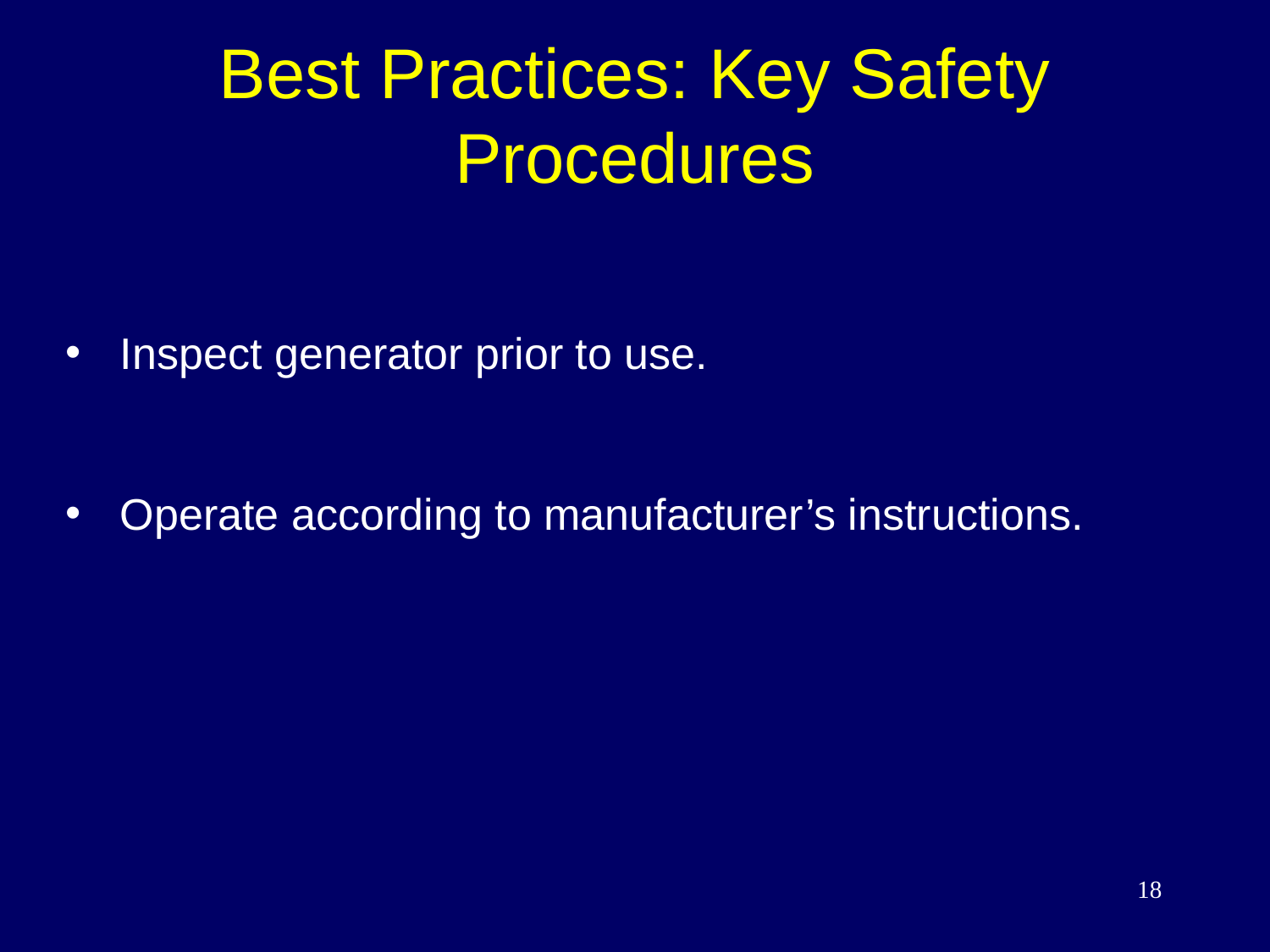

Best Practices: Key Safety Procedures
  Inspect generator prior to use.

  Operate according to manufacturer’s instructions.
18